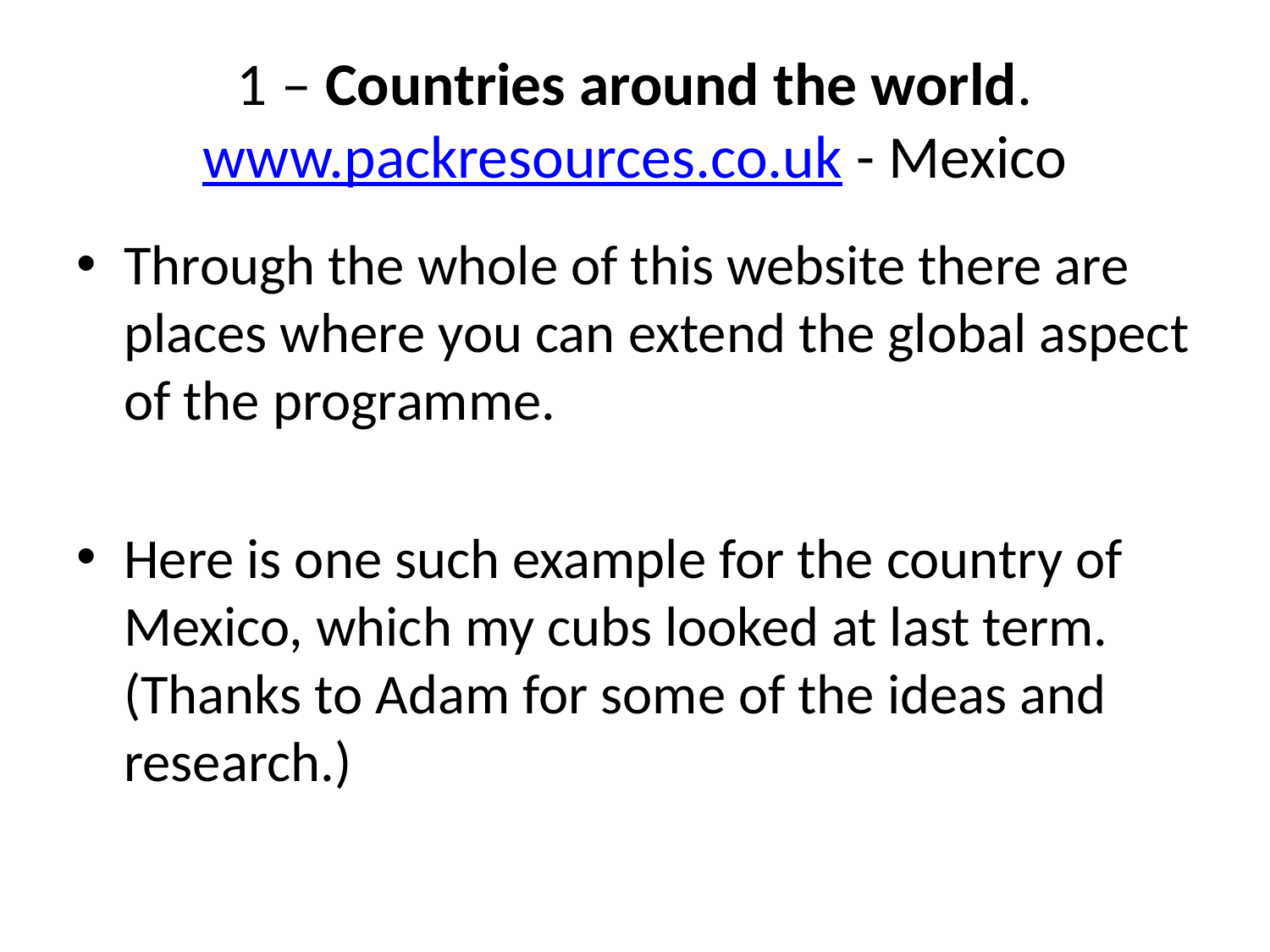

# 1 – Countries around the world. www.packresources.co.uk - Mexico
Through the whole of this website there are places where you can extend the global aspect of the programme.

Here is one such example for the country of Mexico, which my cubs looked at last term. (Thanks to Adam for some of the ideas and research.)